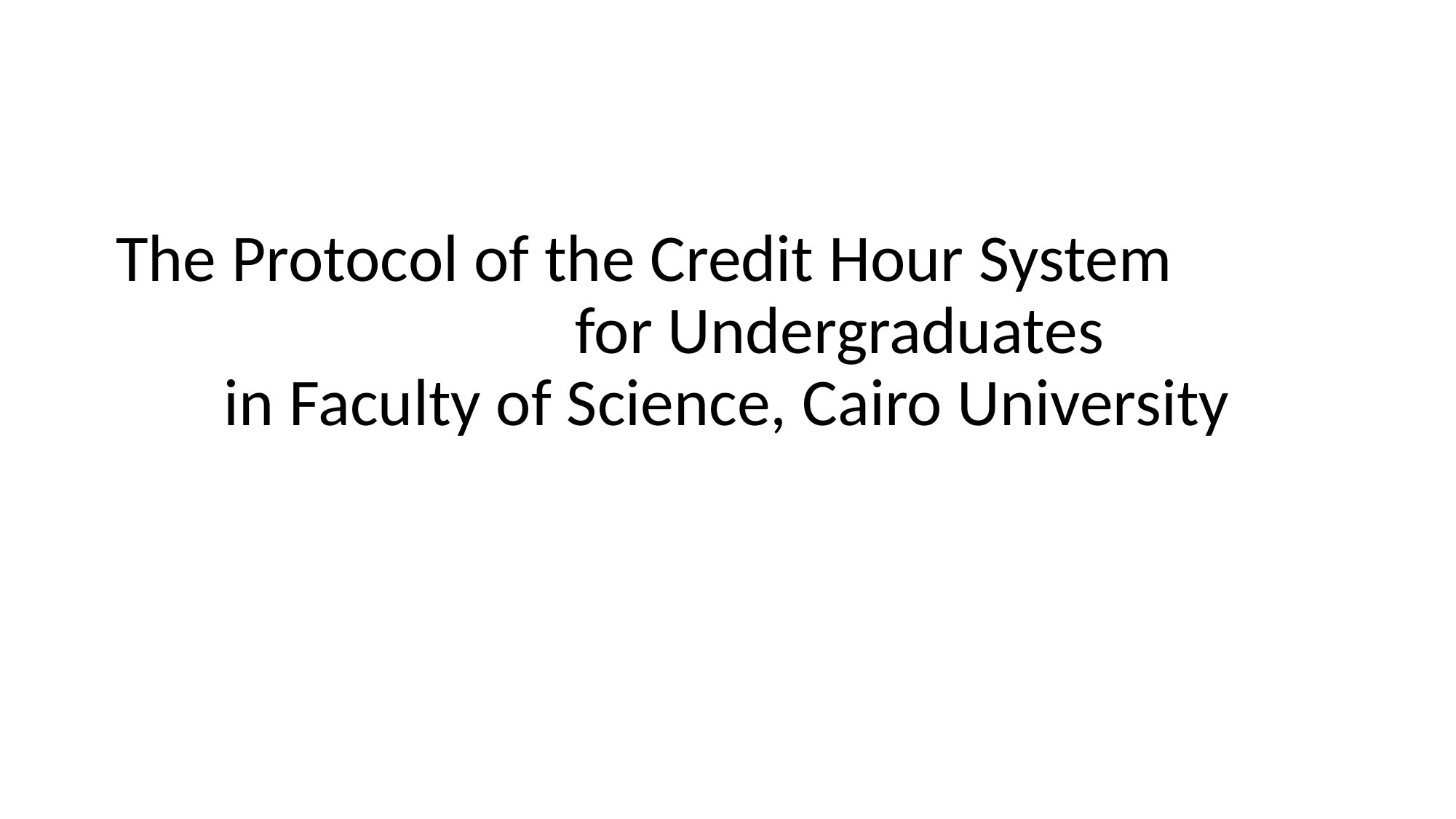

# The Protocol of the Credit Hour System                            for Undergraduates in Faculty of Science, Cairo University